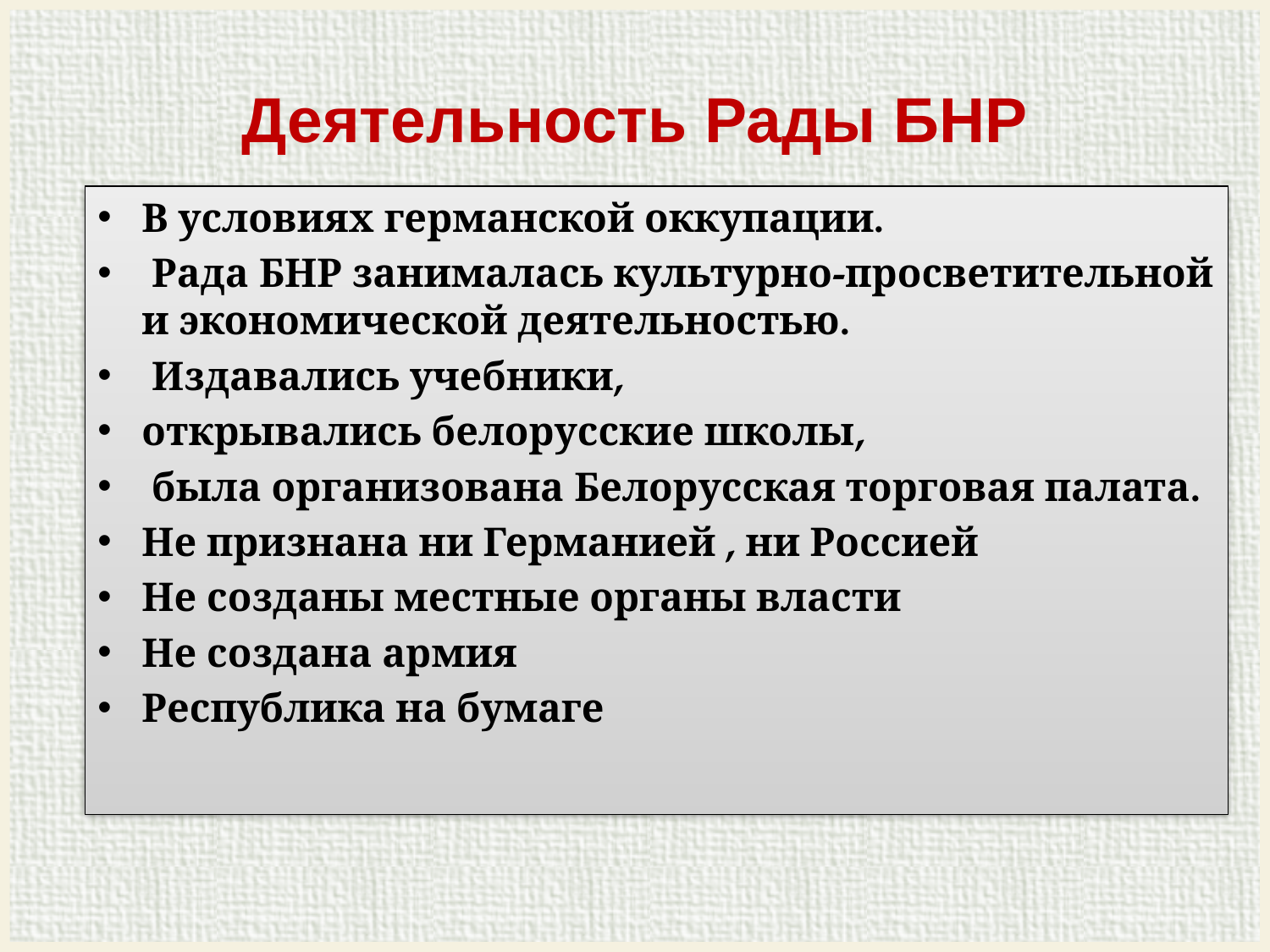

# Деятельность Рады БНР
В условиях германской оккупации.
 Рада БНР занималась культурно-просветительной и экономической деятельностью.
 Издавались учебники,
открывались белорусские школы,
 была организована Белорусская торговая палата.
Не признана ни Германией , ни Россией
Не созданы местные органы власти
Не создана армия
Республика на бумаге